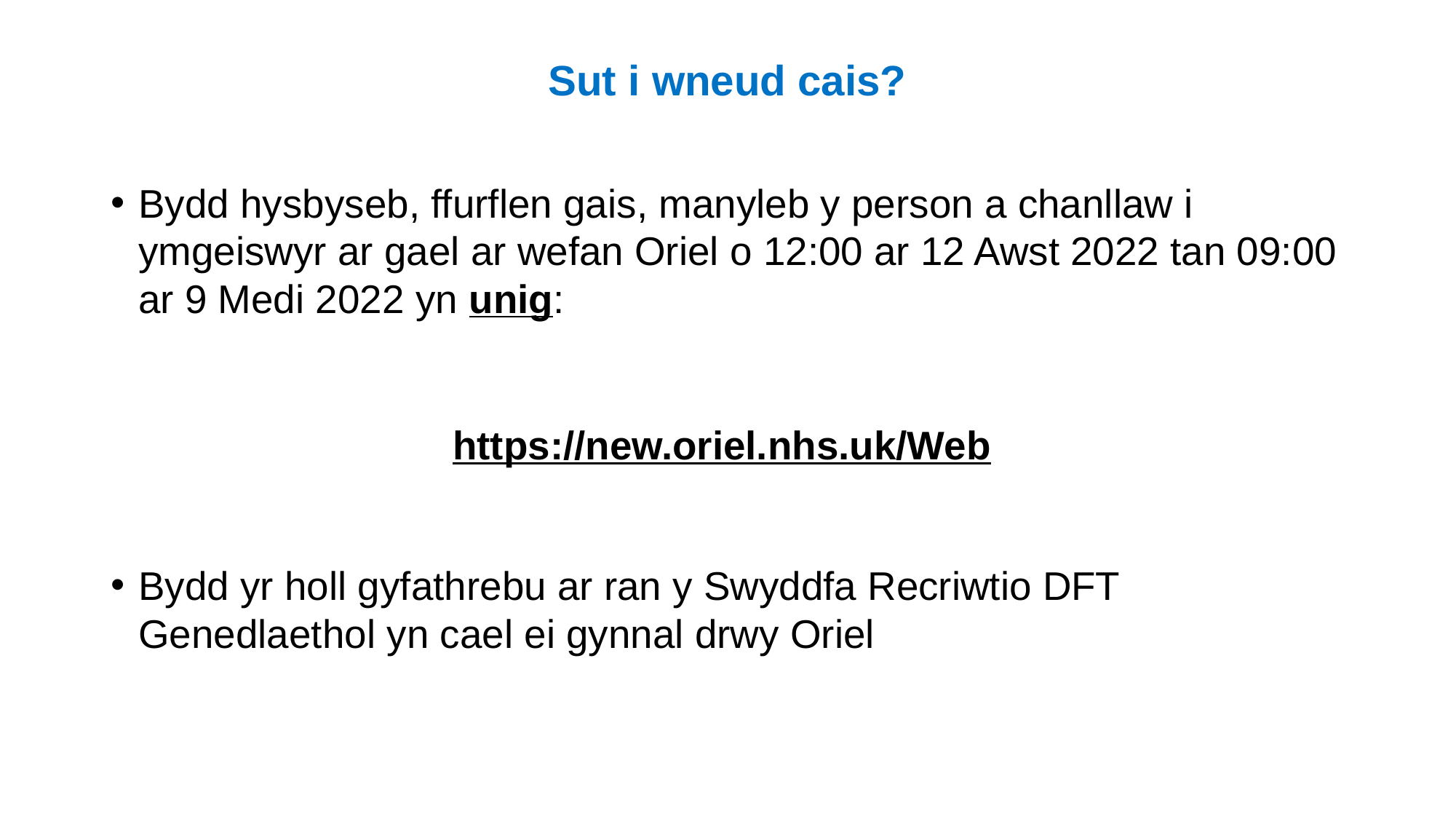

# Sut i wneud cais?

Bydd hysbyseb, ffurflen gais, manyleb y person a chanllaw i ymgeiswyr ar gael ar wefan Oriel o 12:00 ar 12 Awst 2022 tan 09:00 ar 9 Medi 2022 yn unig:

https://new.oriel.nhs.uk/Web

Bydd yr holl gyfathrebu ar ran y Swyddfa Recriwtio DFT Genedlaethol yn cael ei gynnal drwy Oriel